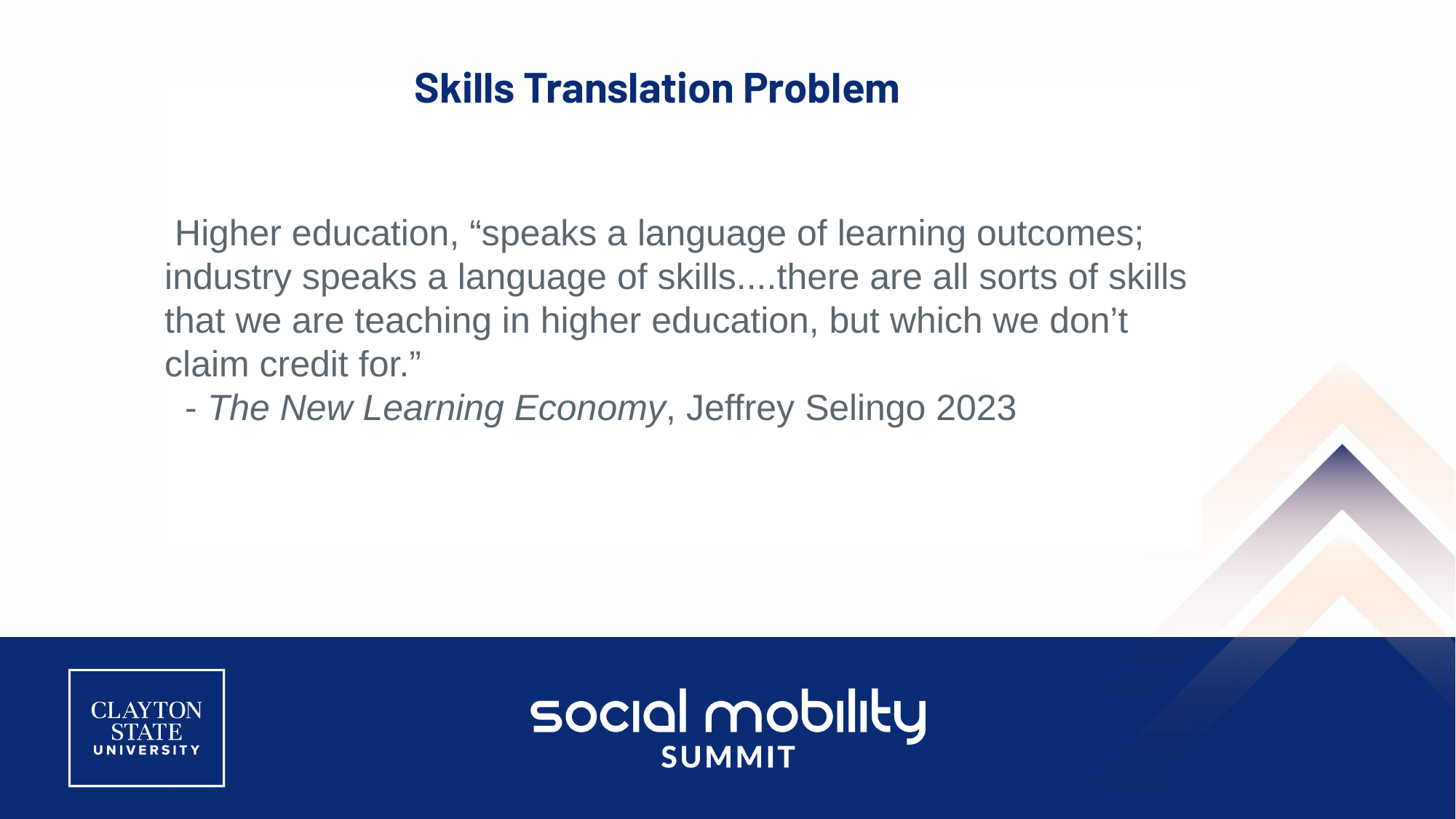

#
Skills Translation Problem
 Higher education, “speaks a language of learning outcomes; industry speaks a language of skills....there are all sorts of skills that we are teaching in higher education, but which we don’t claim credit for.”
  - The New Learning Economy, Jeffrey Selingo 2023